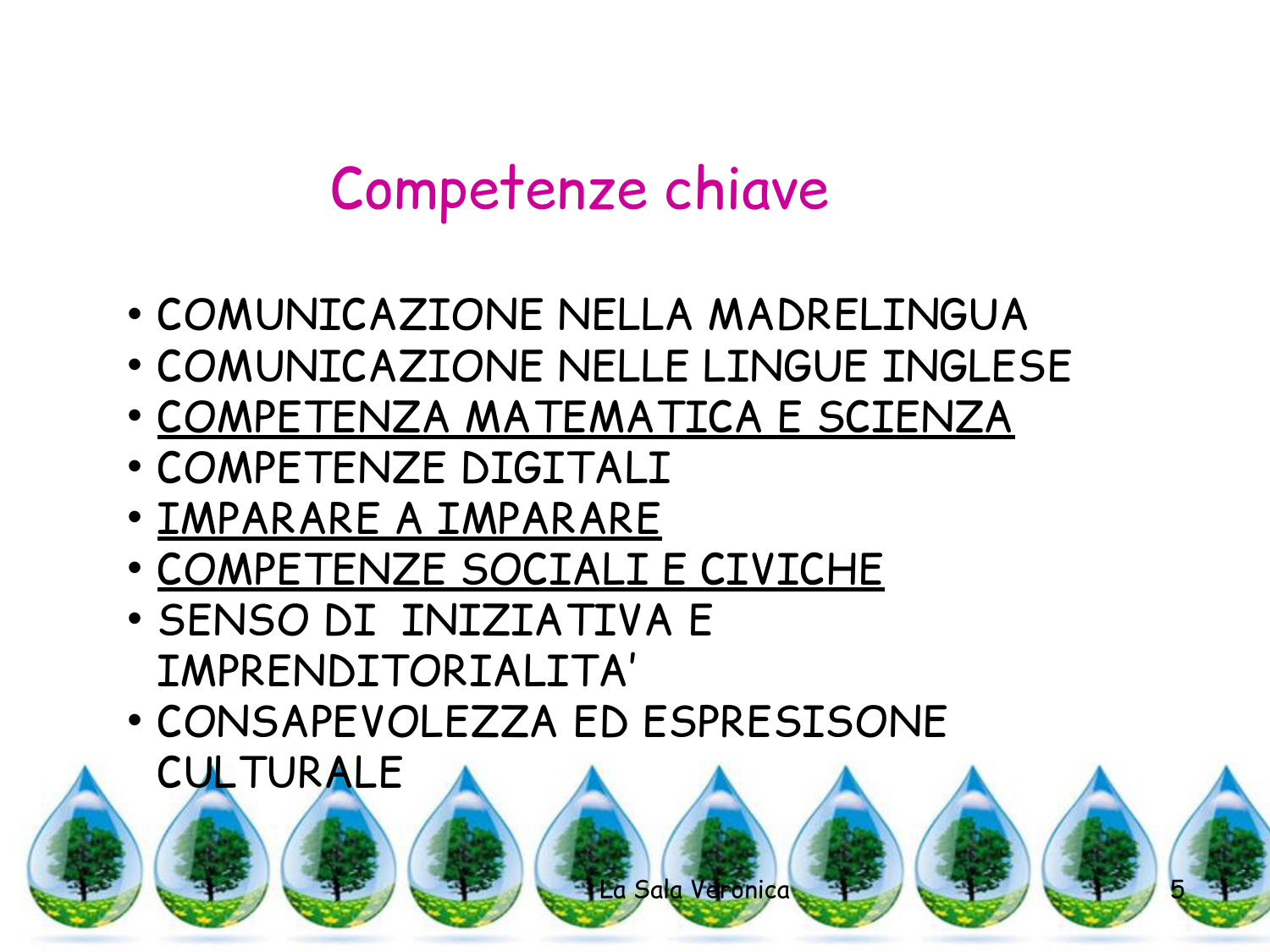

Competenze chiave

COMUNICAZIONE NELLA MADRELINGUA
COMUNICAZIONE NELLE LINGUE INGLESE
COMPETENZA MATEMATICA E SCIENZA
COMPETENZE DIGITALI
IMPARARE A IMPARARE
COMPETENZE SOCIALI E CIVICHE
SENSO DI  INIZIATIVA E IMPRENDITORIALITA’
CONSAPEVOLEZZA ED ESPRESISONE CULTURALE

La Sala Veronica
5